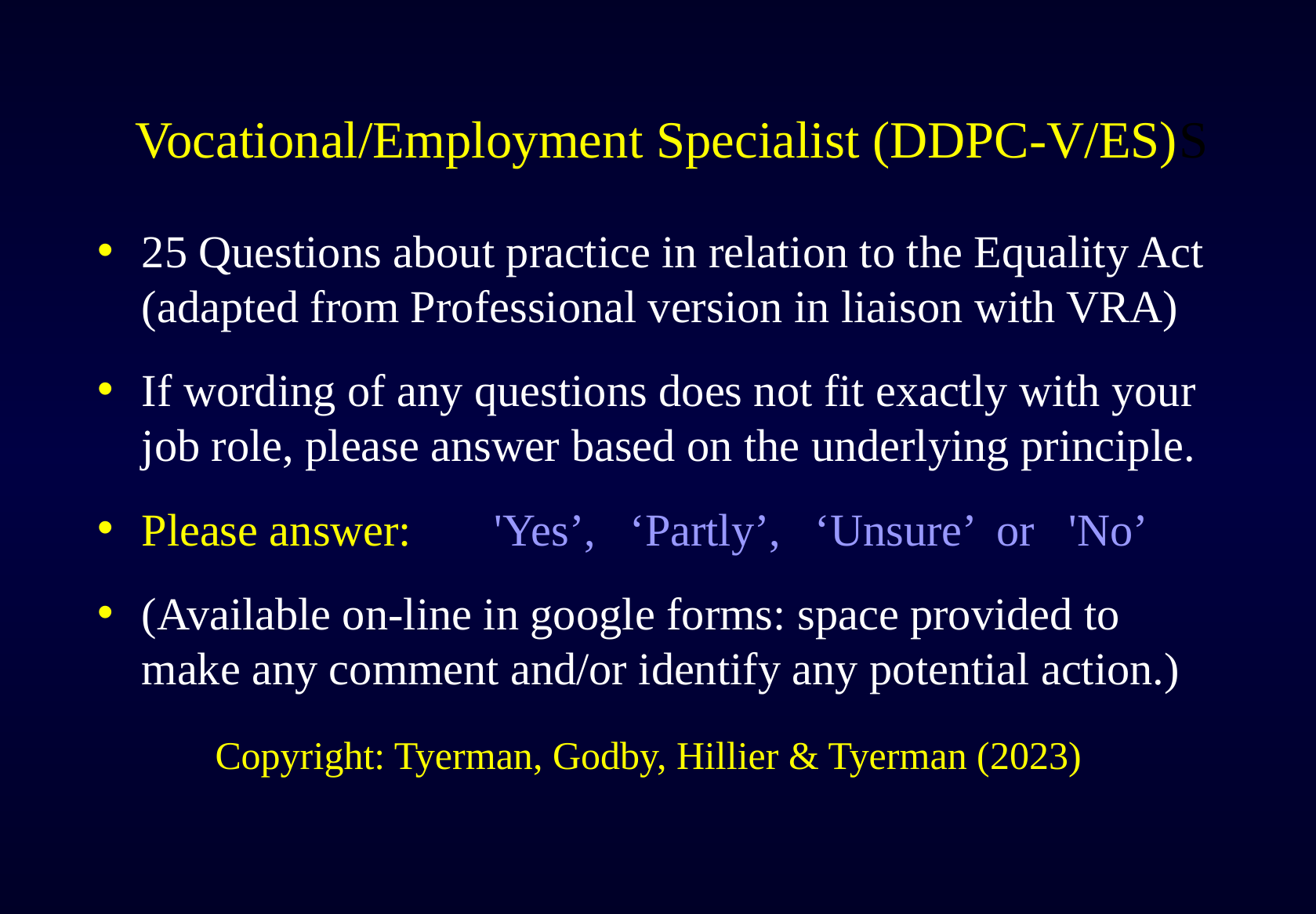

# Vocational/Employment Specialist (DDPC-V/ES)S
25 Questions about practice in relation to the Equality Act (adapted from Professional version in liaison with VRA)
If wording of any questions does not fit exactly with your job role, please answer based on the underlying principle.
Please answer:  	'Yes’,   ‘Partly’,   ‘Unsure’  or   'No’
(Available on-line in google forms: space provided to make any comment and/or identify any potential action.)
   	Copyright: Tyerman, Godby, Hillier & Tyerman (2023)